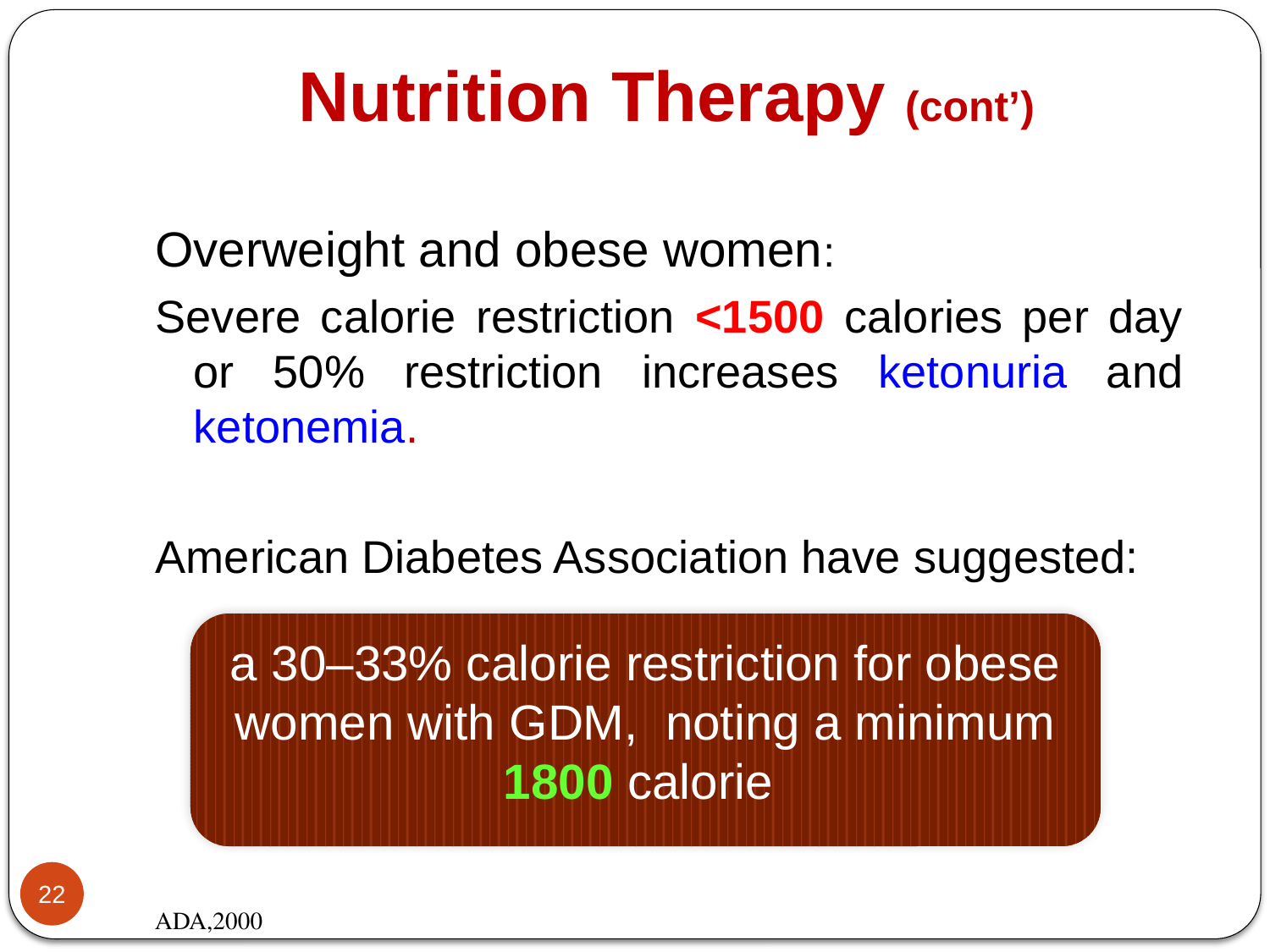

# Nutrition Therapy (cont’)
Overweight and obese women:
Severe calorie restriction <1500 calories per day or 50% restriction increases ketonuria and ketonemia.

American Diabetes Association have suggested:

a 30–33% calorie restriction for obese women with GDM,  noting a minimum 1800 calorie
22
ADA,2000